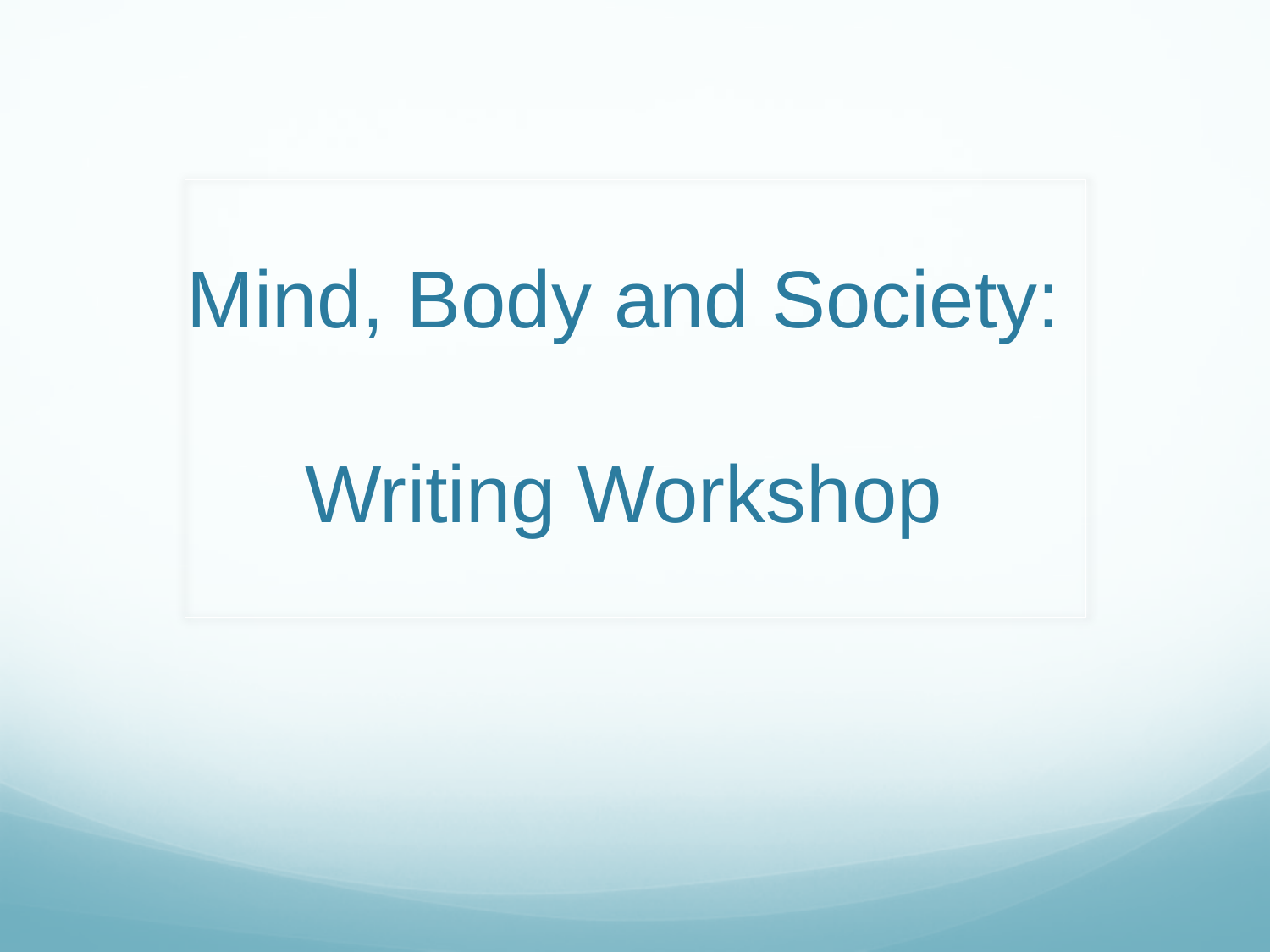

# Mind, Body and Society: Writing Workshop